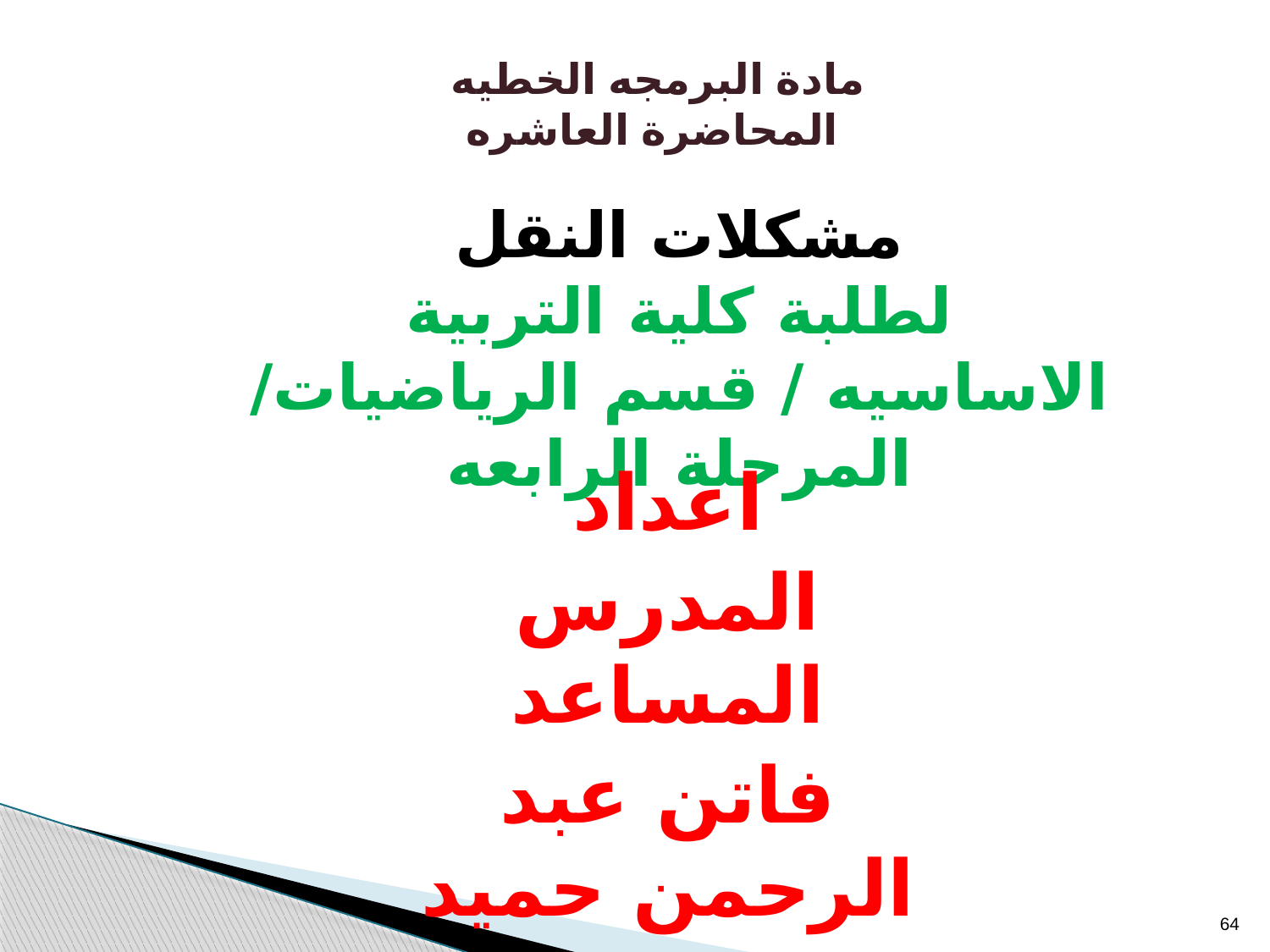

مادة البرمجه الخطيه
المحاضرة العاشره
مشكلات النقل
لطلبة كلية التربية الاساسيه / قسم الرياضيات/ المرحلة الرابعه
اعداد
المدرس المساعد
فاتن عبد الرحمن حميد
64